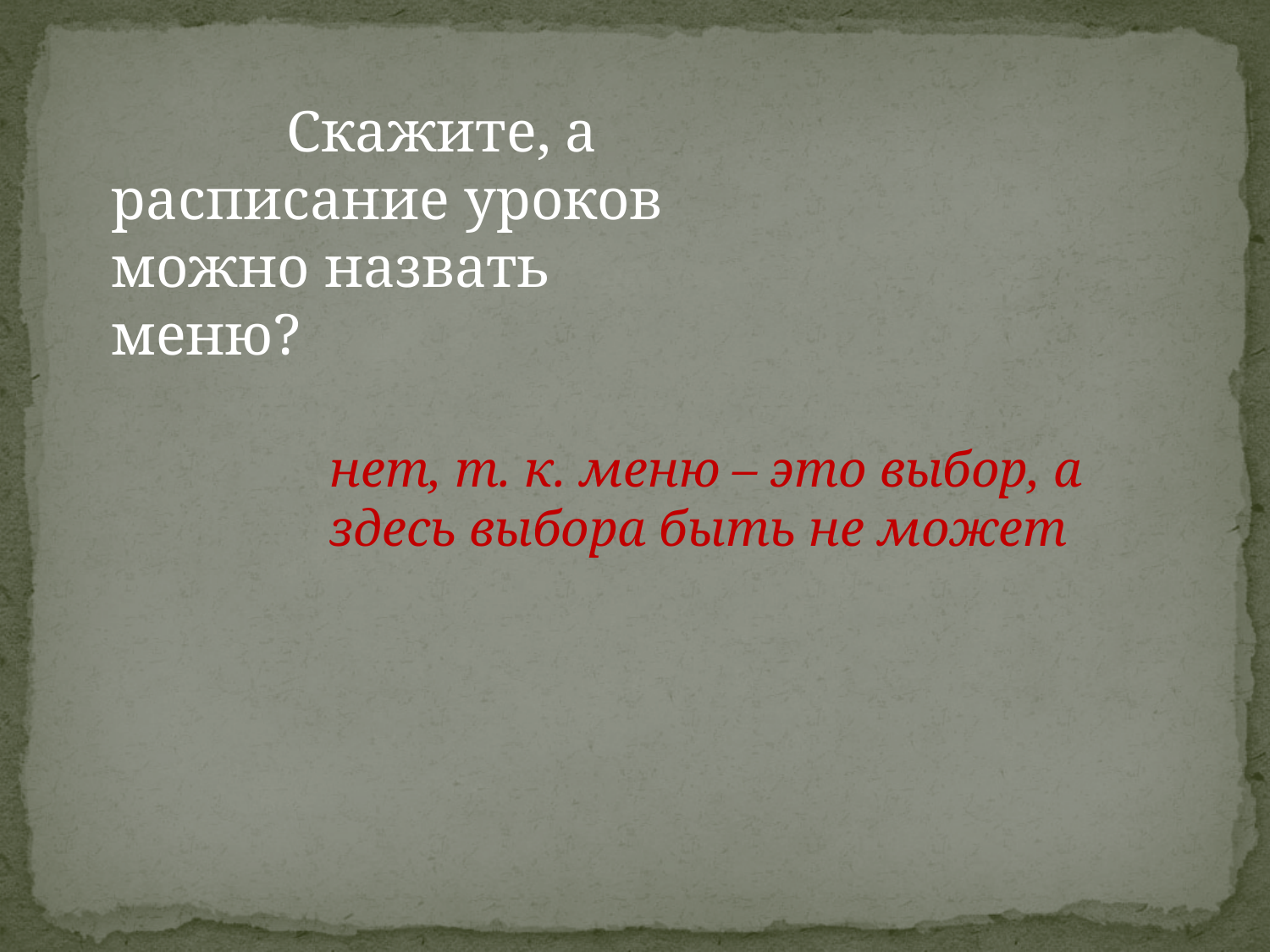

Скажите, а расписание уроков можно назвать меню?
нет, т. к. меню – это выбор, а здесь выбора быть не может